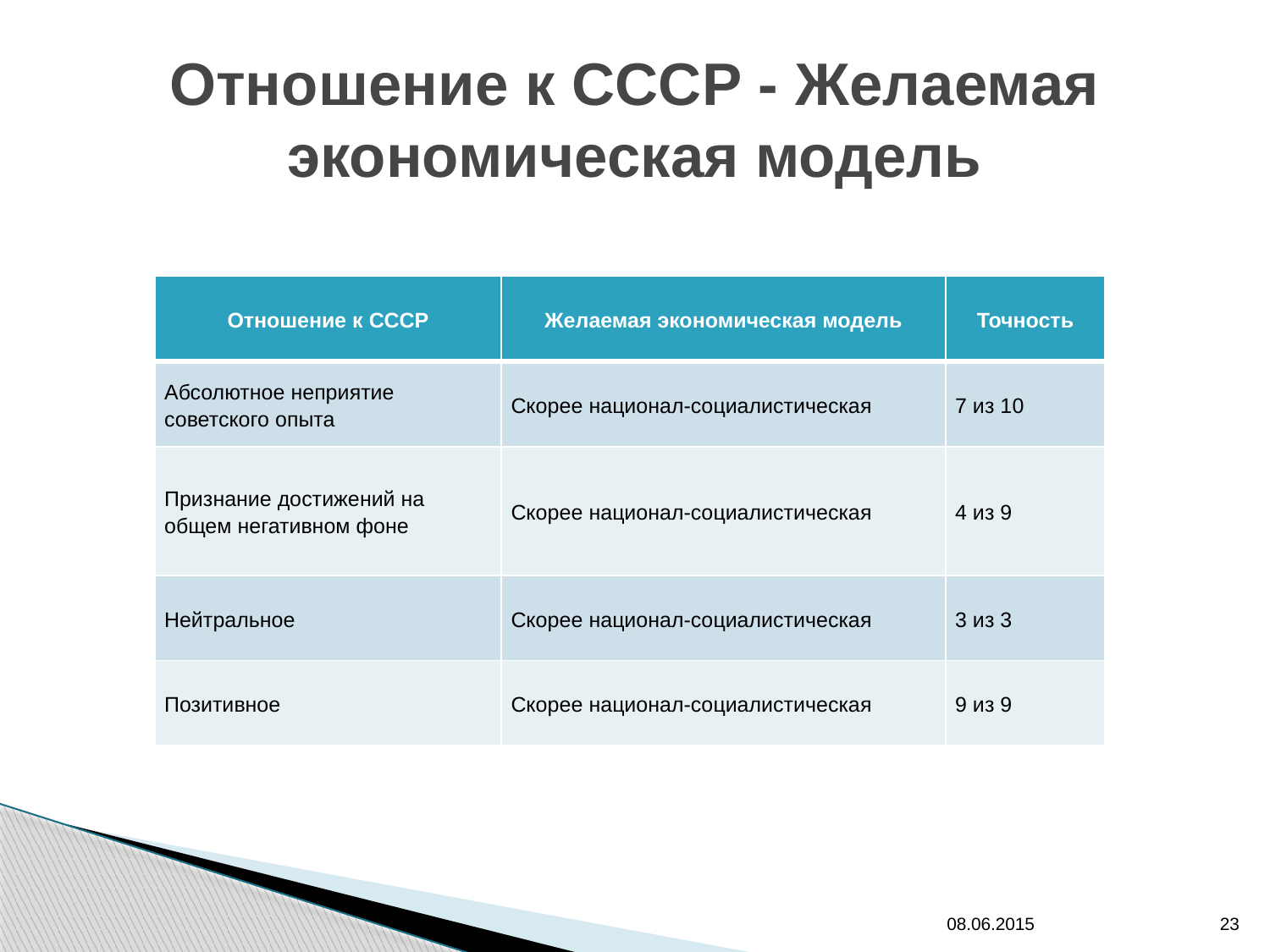

# Отношение к СССР - Желаемая экономическая модель
| Отношение к СССР | Желаемая экономическая модель | Точность |
| --- | --- | --- |
| Абсолютное неприятие советского опыта | Скорее национал-социалистическая | 7 из 10 |
| Признание достижений на общем негативном фоне | Скорее национал-социалистическая | 4 из 9 |
| Нейтральное | Скорее национал-социалистическая | 3 из 3 |
| Позитивное | Скорее национал-социалистическая | 9 из 9 |
08.06.2015
23